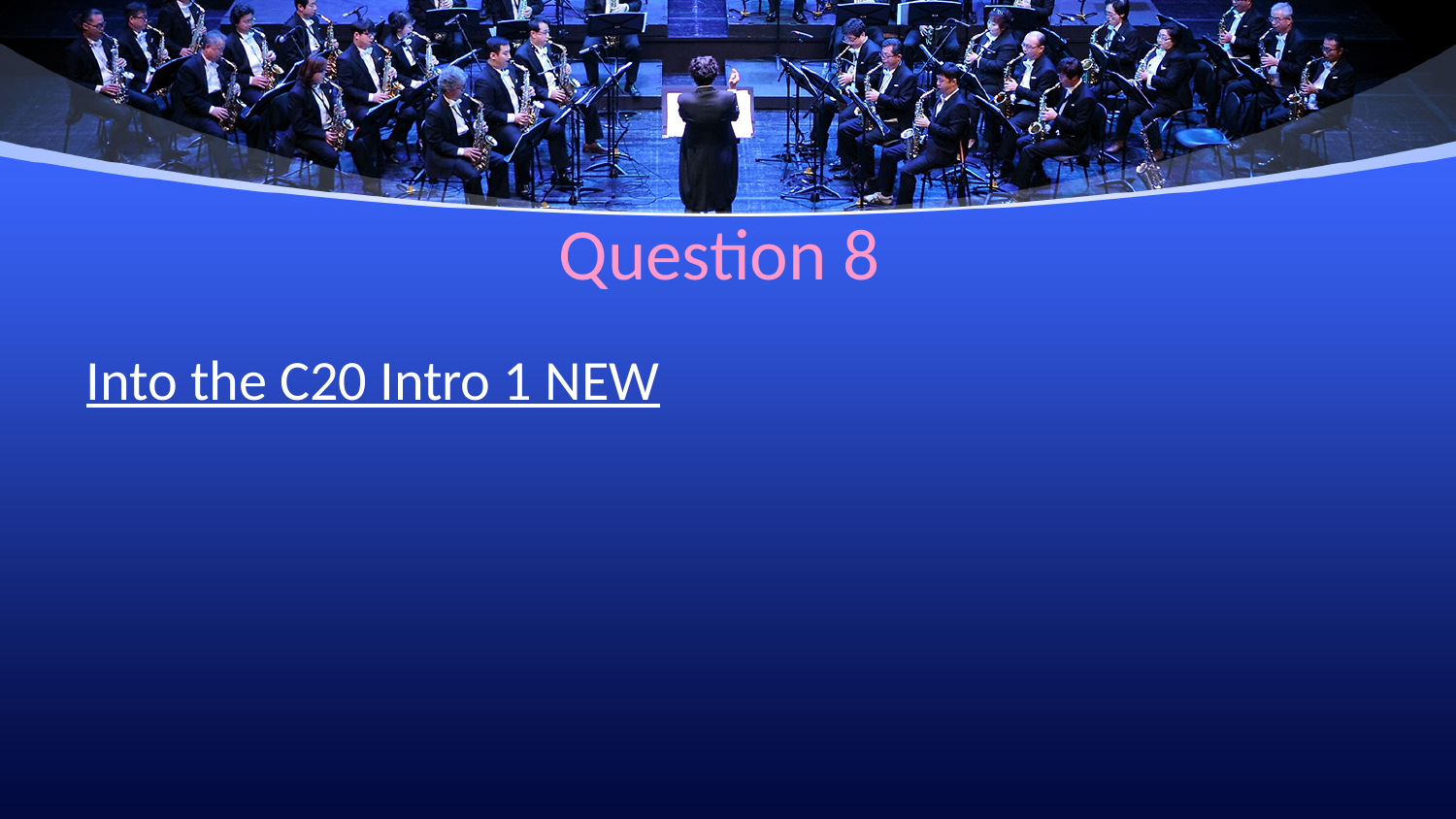

# Question 8
Into the C20 Intro 1 NEW